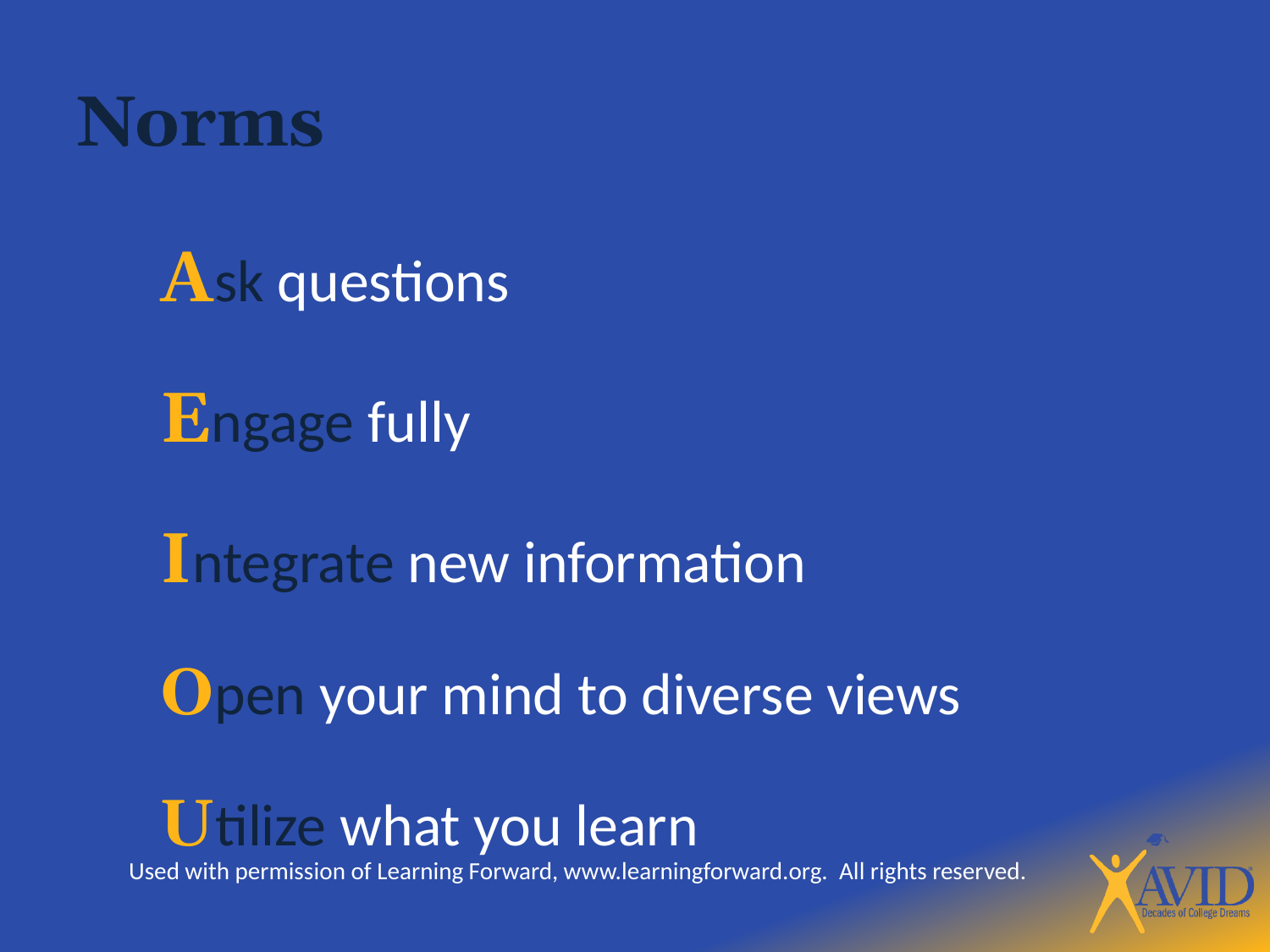

Norms
Ask questions
Engage fully
Integrate new information
Open your mind to diverse views
Utilize what you learn
Used with permission of Learning Forward, www.learningforward.org.  All rights reserved.